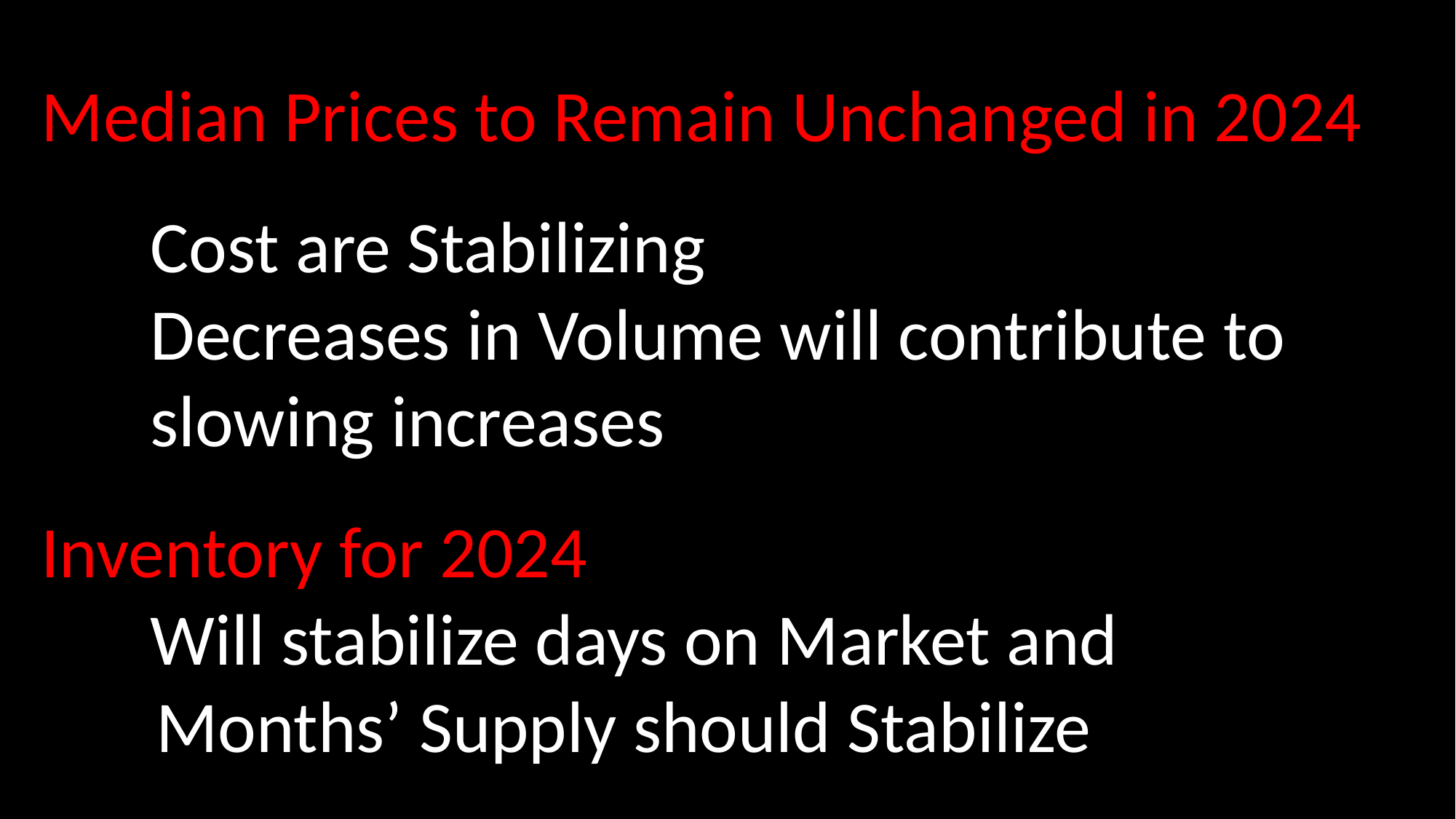

Median Prices to Remain Unchanged in 2024
	Cost are Stabilizing
	Decreases in Volume will contribute to 		slowing increases
Inventory for 2024
	Will stabilize days on Market and
       Months’ Supply should Stabilize